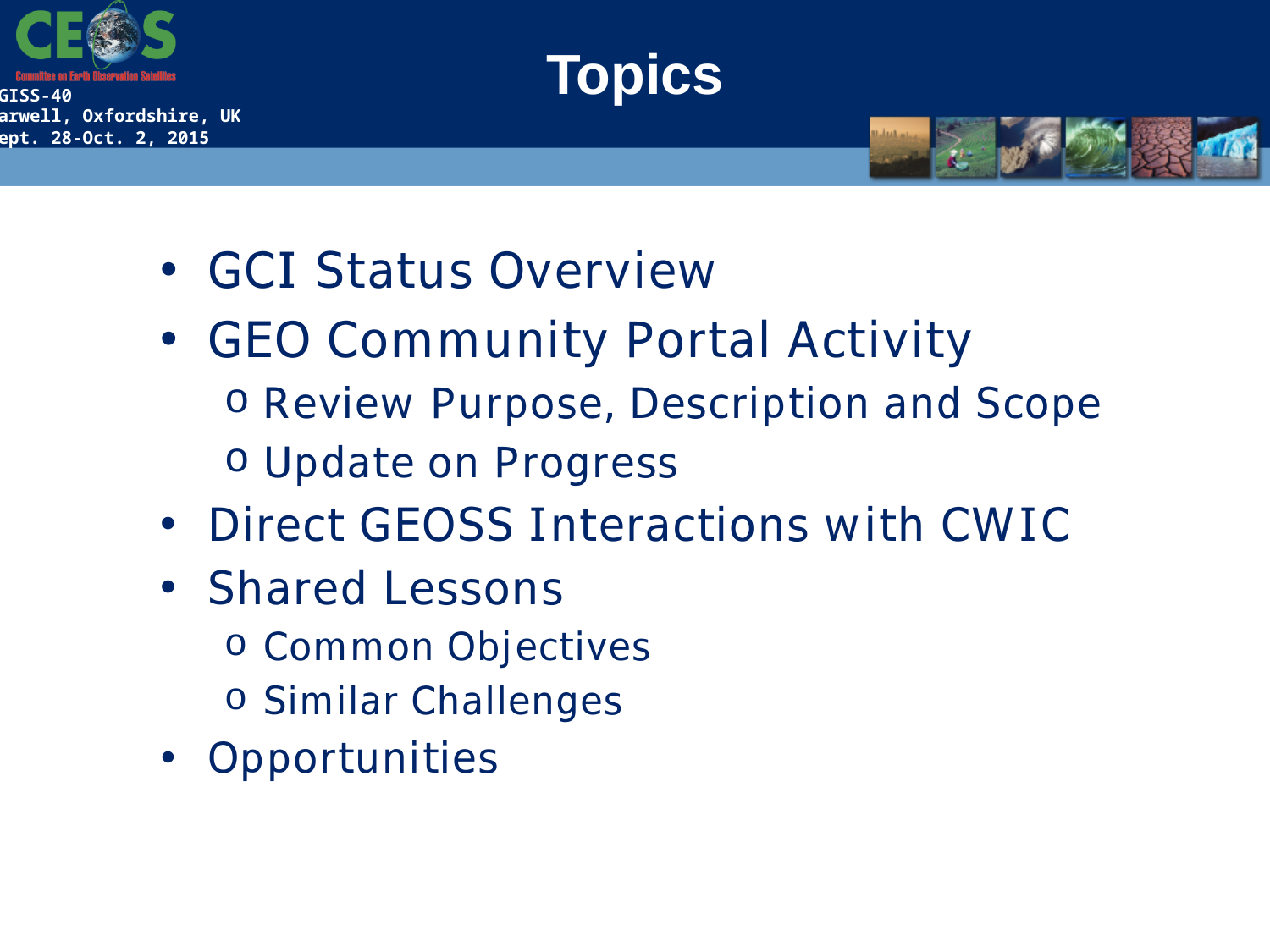

# Topics
GCI Status Overview
GEO Community Portal Activity
Review Purpose, Description and Scope
Update on Progress
Direct GEOSS Interactions with CWIC
Shared Lessons
Common Objectives
Similar Challenges
Opportunities